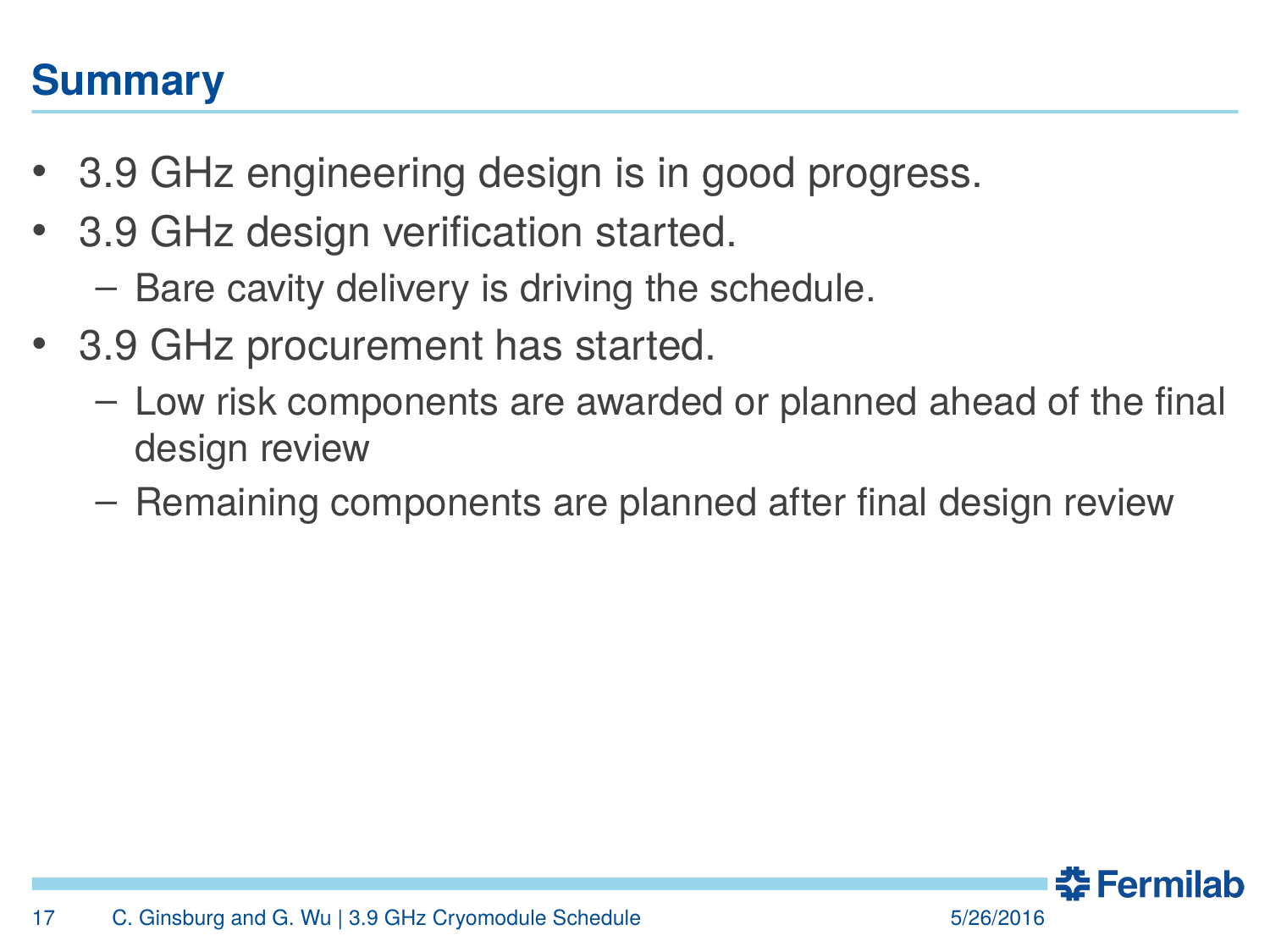

# Summary
3.9 GHz engineering design is in good progress.
3.9 GHz design verification started.
Bare cavity delivery is driving the schedule.
3.9 GHz procurement has started.
Low risk components are awarded or planned ahead of the final design review
Remaining components are planned after final design review

17
C. Ginsburg and G. Wu | 3.9 GHz Cryomodule Schedule
5/26/2016